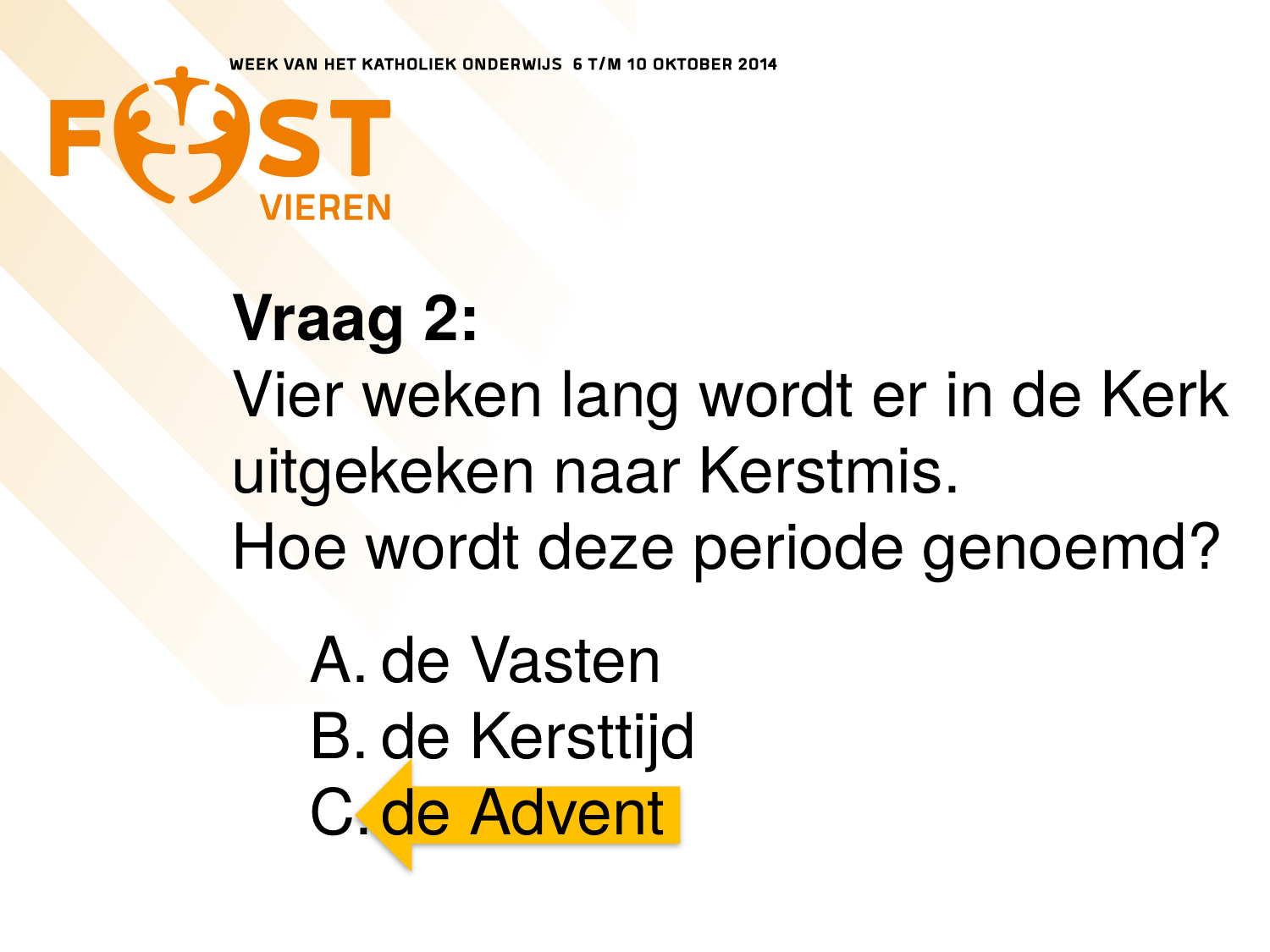

# Vraag 2: Vier weken lang wordt er in de Kerk uitgekeken naar Kerstmis. Hoe wordt deze periode genoemd?
de Vasten
de Kersttijd
de Advent